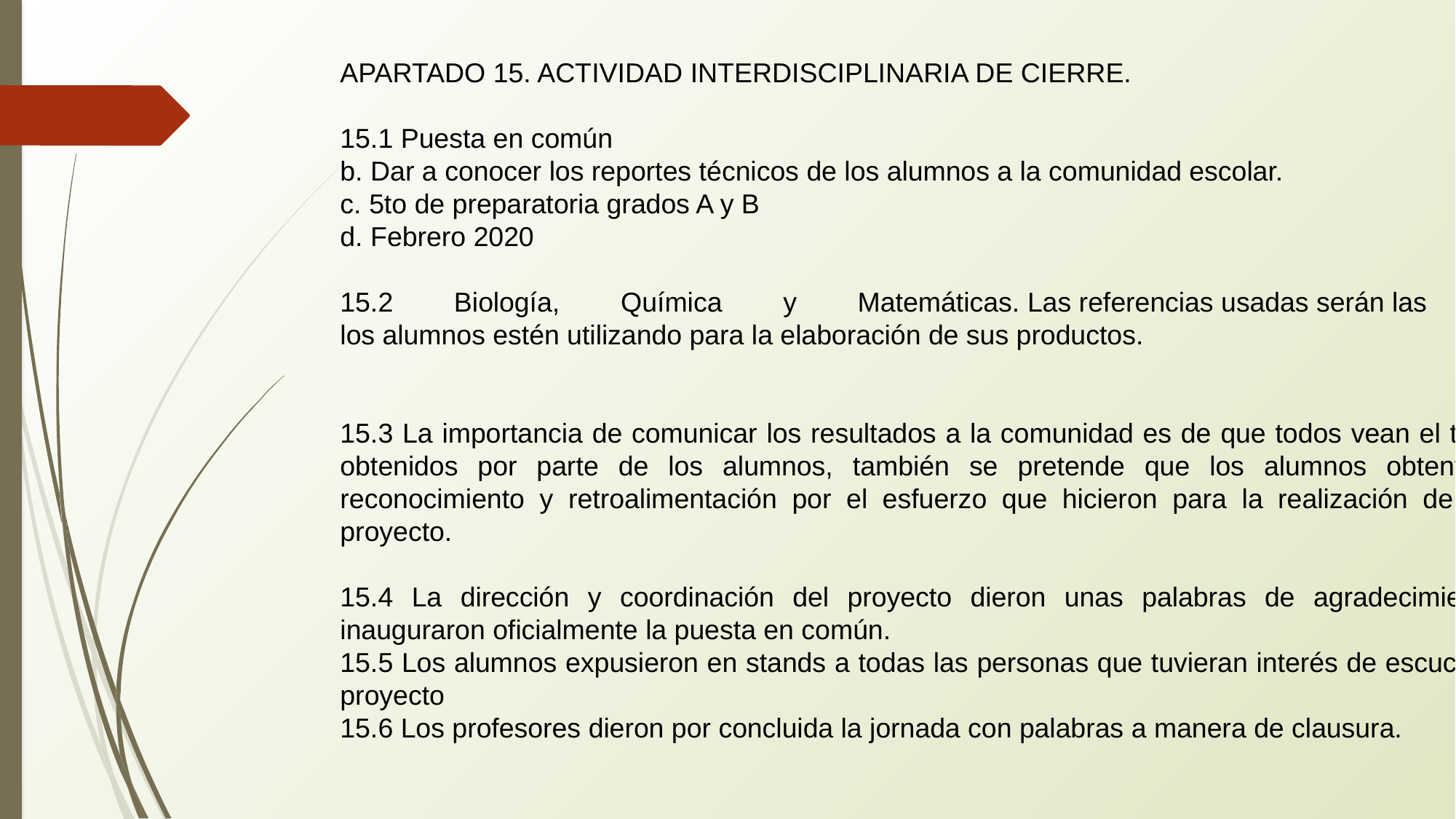

APARTADO 15. ACTIVIDAD INTERDISCIPLINARIA DE CIERRE.

15.1 Puesta en común
b. Dar a conocer los reportes técnicos de los alumnos a la comunidad escolar.
c. 5to de preparatoria grados A y B
d. Febrero 2020

15.2 Biología, Química y Matemáticas. Las referencias usadas serán las que los alumnos estén utilizando para la elaboración de sus productos.

15.3 La importancia de comunicar los resultados a la comunidad es de que todos vean el trabajo obtenidos por parte de los alumnos, también se pretende que los alumnos obtentan el reconocimiento y retroalimentación por el esfuerzo que hicieron para la realización de dicho proyecto.

15.4 La dirección y coordinación del proyecto dieron unas palabras de agradecimiento e inauguraron oficialmente la puesta en común.
15.5 Los alumnos expusieron en stands a todas las personas que tuvieran interés de escuchar su proyecto
15.6 Los profesores dieron por concluida la jornada con palabras a manera de clausura.